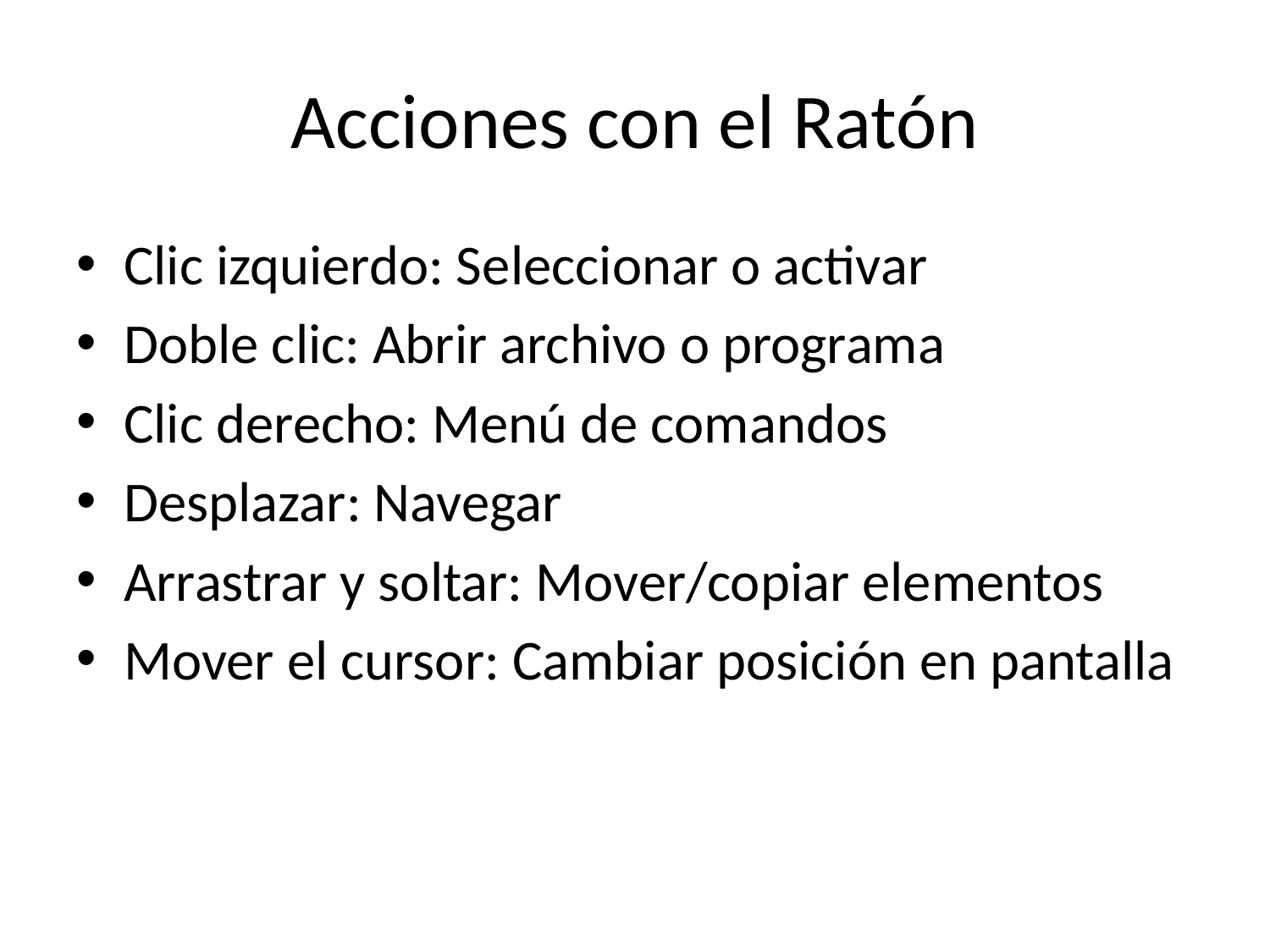

# Acciones con el Ratón
Clic izquierdo: Seleccionar o activar
Doble clic: Abrir archivo o programa
Clic derecho: Menú de comandos
Desplazar: Navegar
Arrastrar y soltar: Mover/copiar elementos
Mover el cursor: Cambiar posición en pantalla